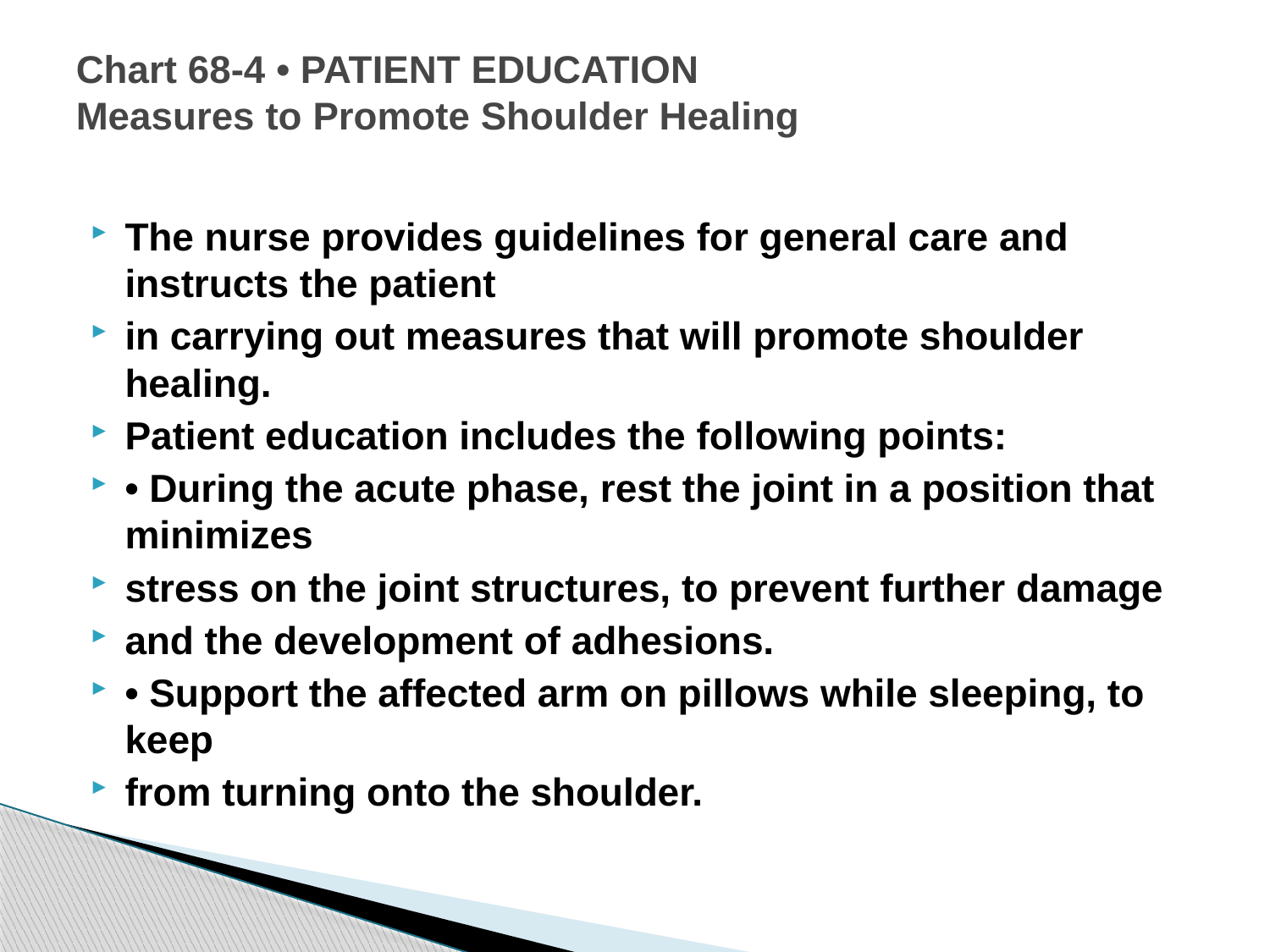

# Chart 68-4 • PATIENT EDUCATION Measures to Promote Shoulder Healing
The nurse provides guidelines for general care and instructs the patient
in carrying out measures that will promote shoulder healing.
Patient education includes the following points:
• During the acute phase, rest the joint in a position that minimizes
stress on the joint structures, to prevent further damage
and the development of adhesions.
• Support the affected arm on pillows while sleeping, to keep
from turning onto the shoulder.